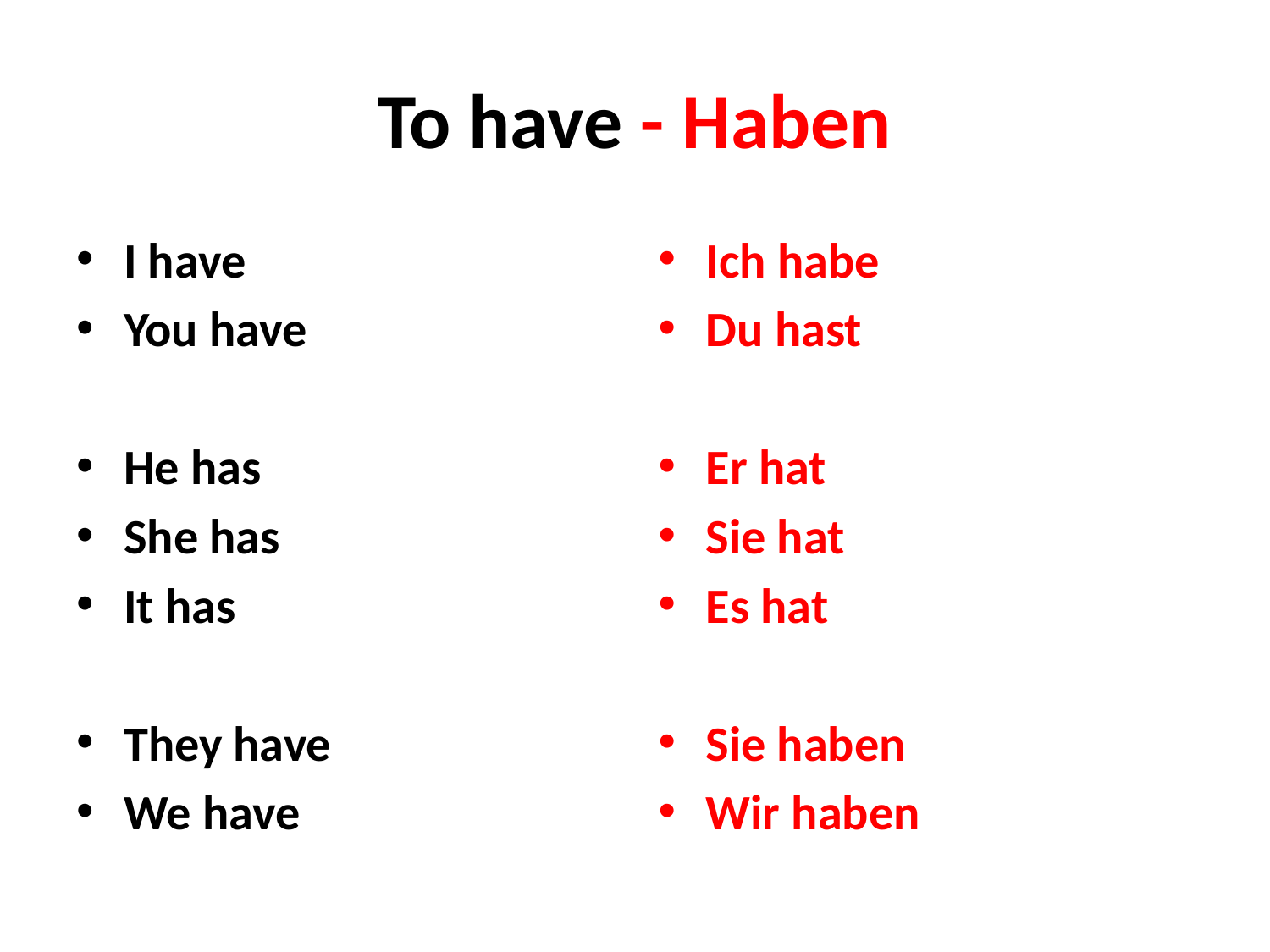

# To have - Haben
I have
You have

He has
She has
It has

They have
We have
Ich habe
Du hast

Er hat
Sie hat
Es hat

Sie haben
Wir haben